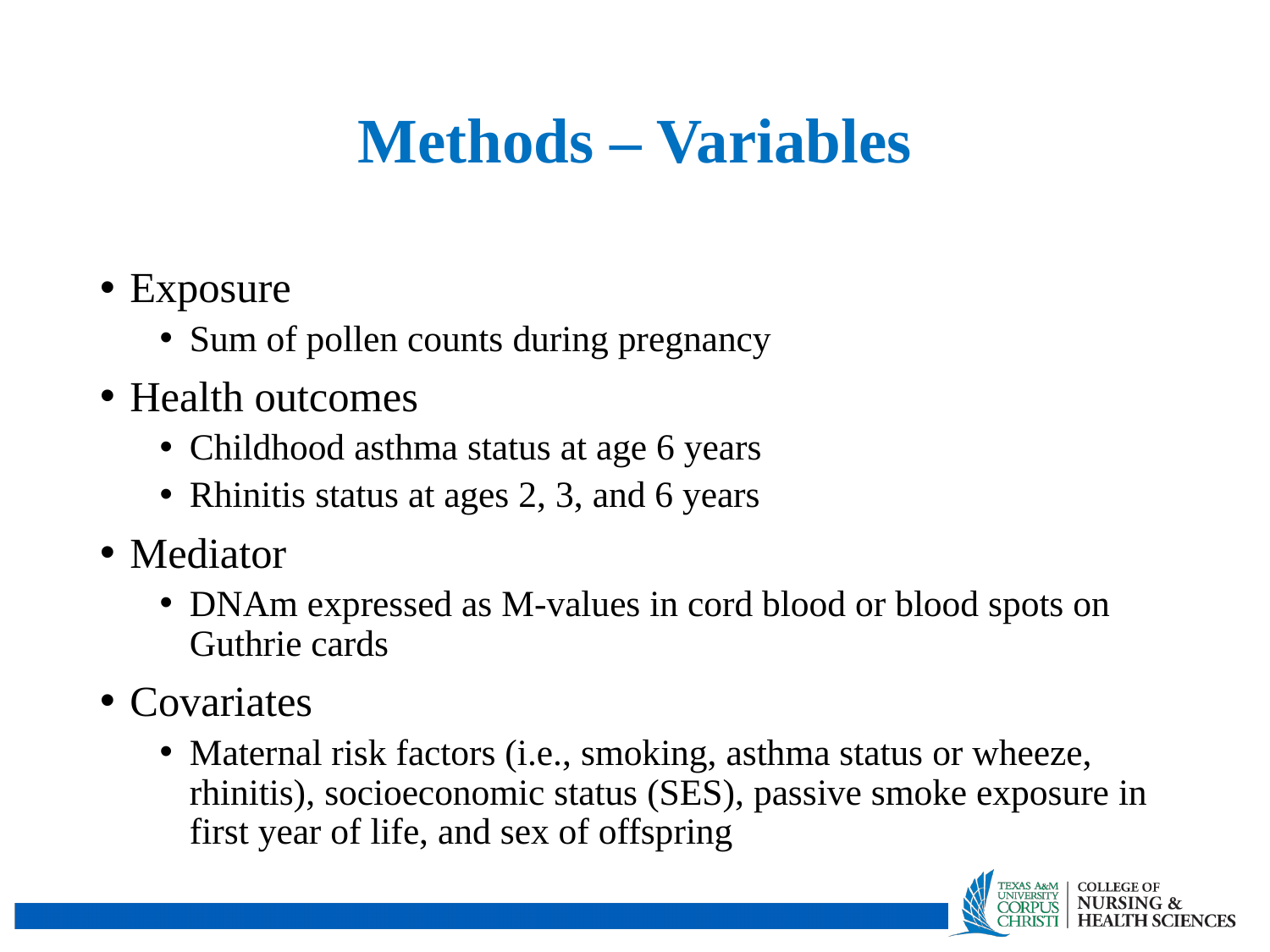

# Methods – Variables
Exposure
Sum of pollen counts during pregnancy
Health outcomes
Childhood asthma status at age 6 years
Rhinitis status at ages 2, 3, and 6 years
Mediator
DNAm expressed as M-values in cord blood or blood spots on Guthrie cards
Covariates
Maternal risk factors (i.e., smoking, asthma status or wheeze, rhinitis), socioeconomic status (SES), passive smoke exposure in first year of life, and sex of offspring